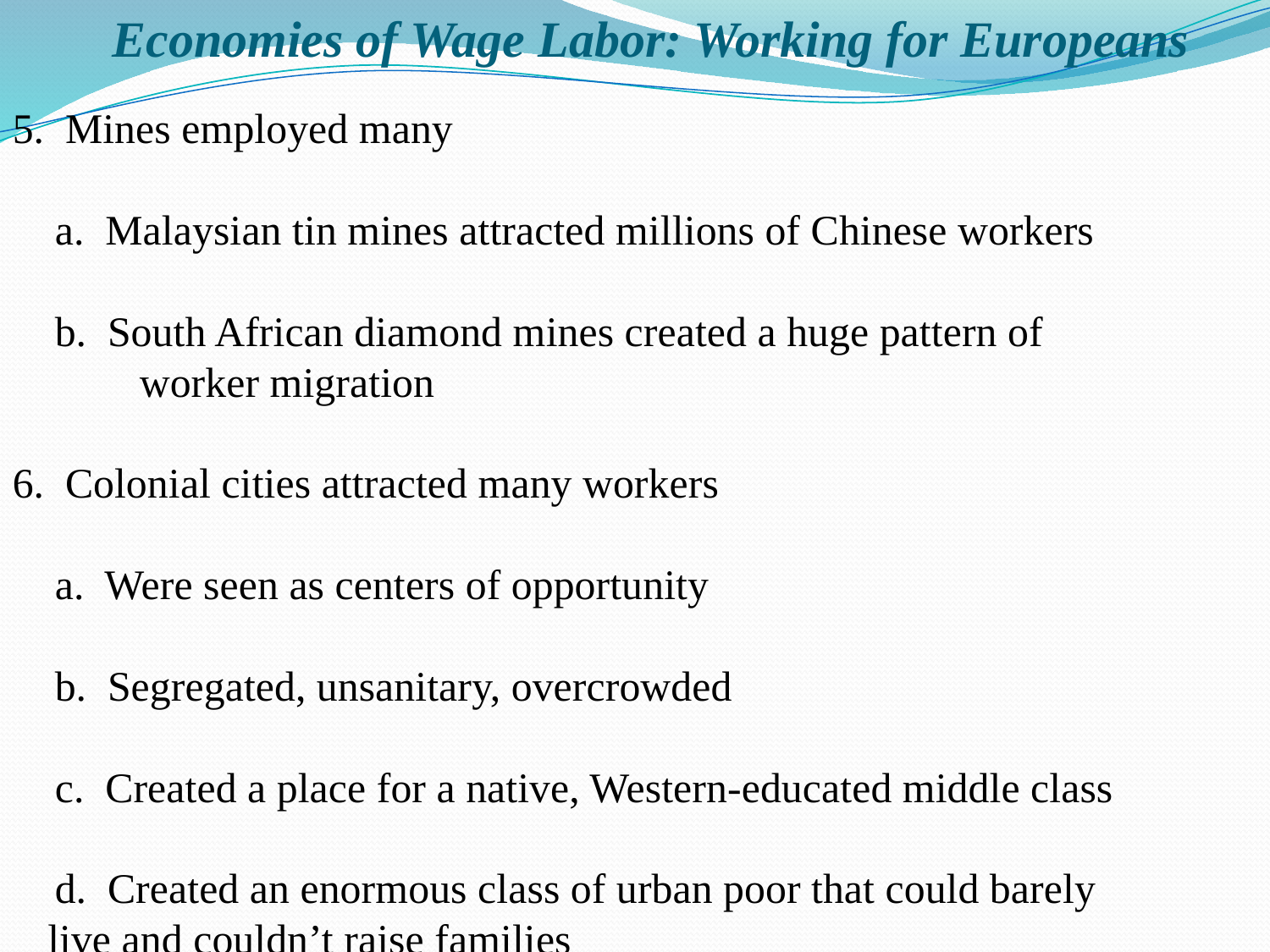

# Economies of Wage Labor: Working for Europeans
5.  Mines employed many

    a.  Malaysian tin mines attracted millions of Chinese workers

    b.  South African diamond mines created a huge pattern of
            worker migration

6.  Colonial cities attracted many workers

    a.  Were seen as centers of opportunity

    b.  Segregated, unsanitary, overcrowded

    c.  Created a place for a native, Western-educated middle class

    d.  Created an enormous class of urban poor that could barely
		live and couldn’t raise families